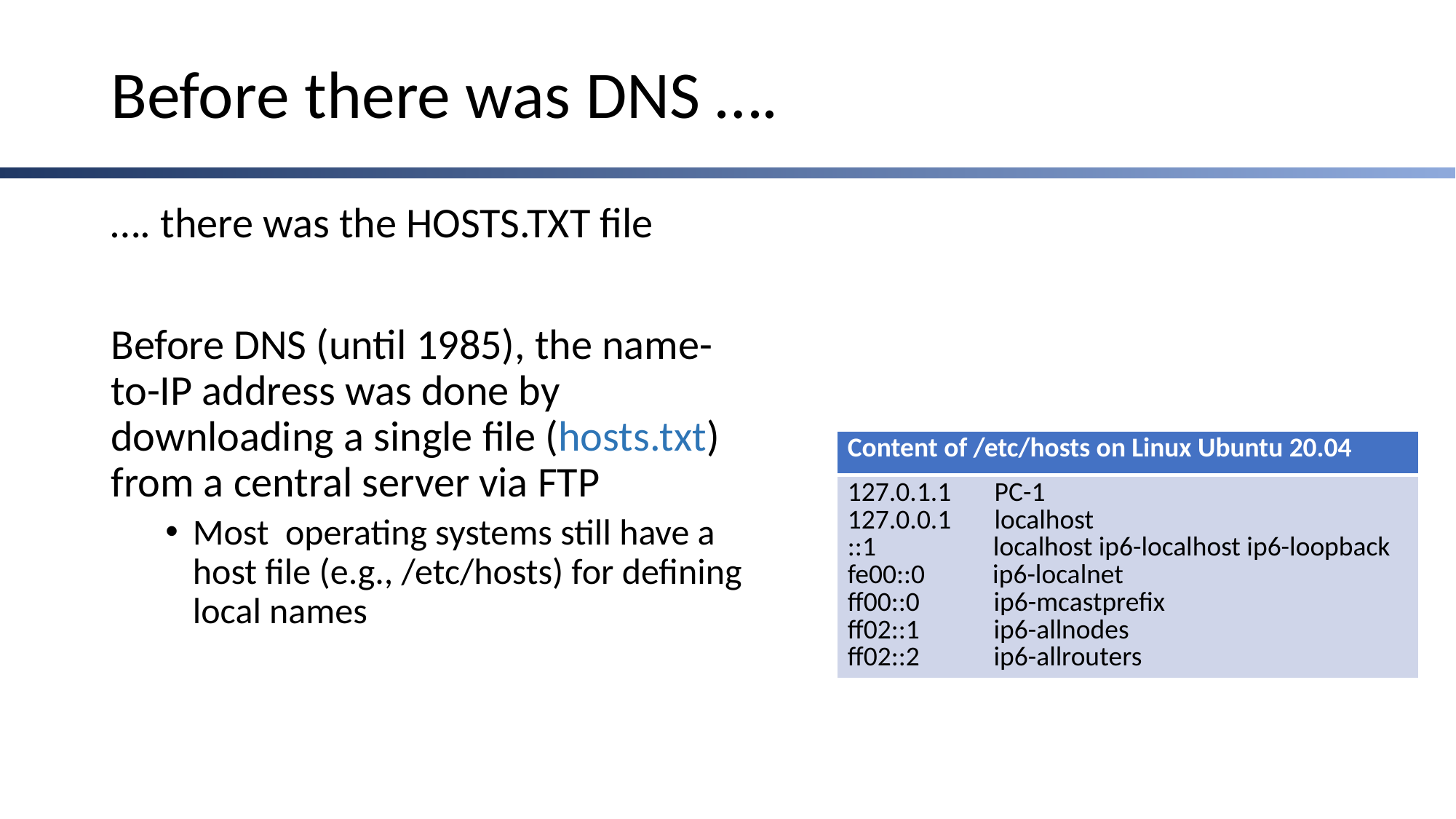

# Before there was DNS ….
…. there was the HOSTS.TXT file

Before DNS (until 1985), the name-to-IP address was done by downloading a single file (hosts.txt) from a central server via FTP
Most  operating systems still have a host file (e.g., /etc/hosts) for defining local names

| Content of /etc/hosts on Linux Ubuntu 20.04 |
| --- |
| 127.0.1.1 PC-1 127.0.0.1 localhost ::1 localhost ip6-localhost ip6-loopback fe00::0 ip6-localnet ff00::0 ip6-mcastprefix ff02::1 ip6-allnodes ff02::2 ip6-allrouters |